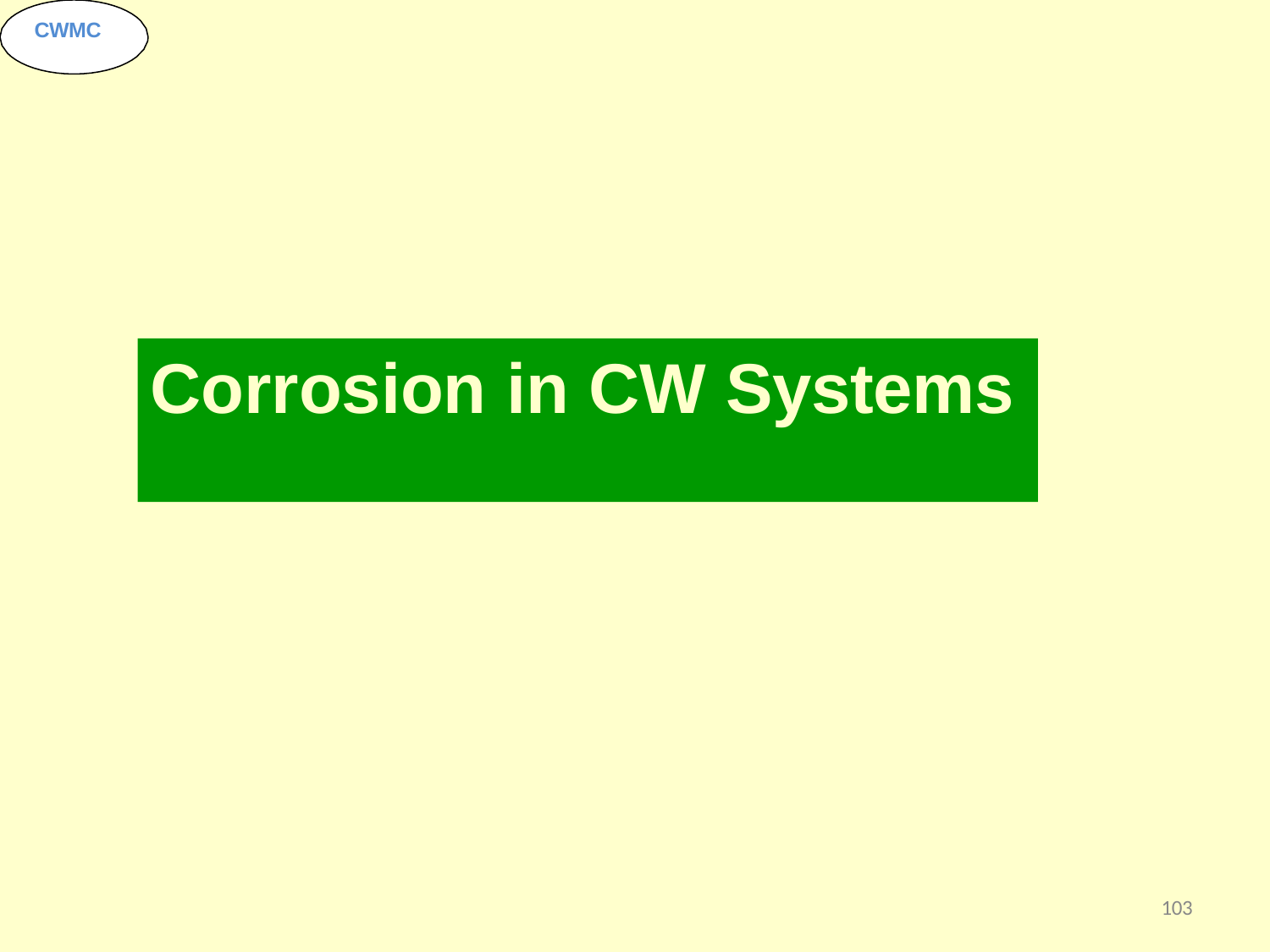

CWMC
# Corrosion in CW Systems
103